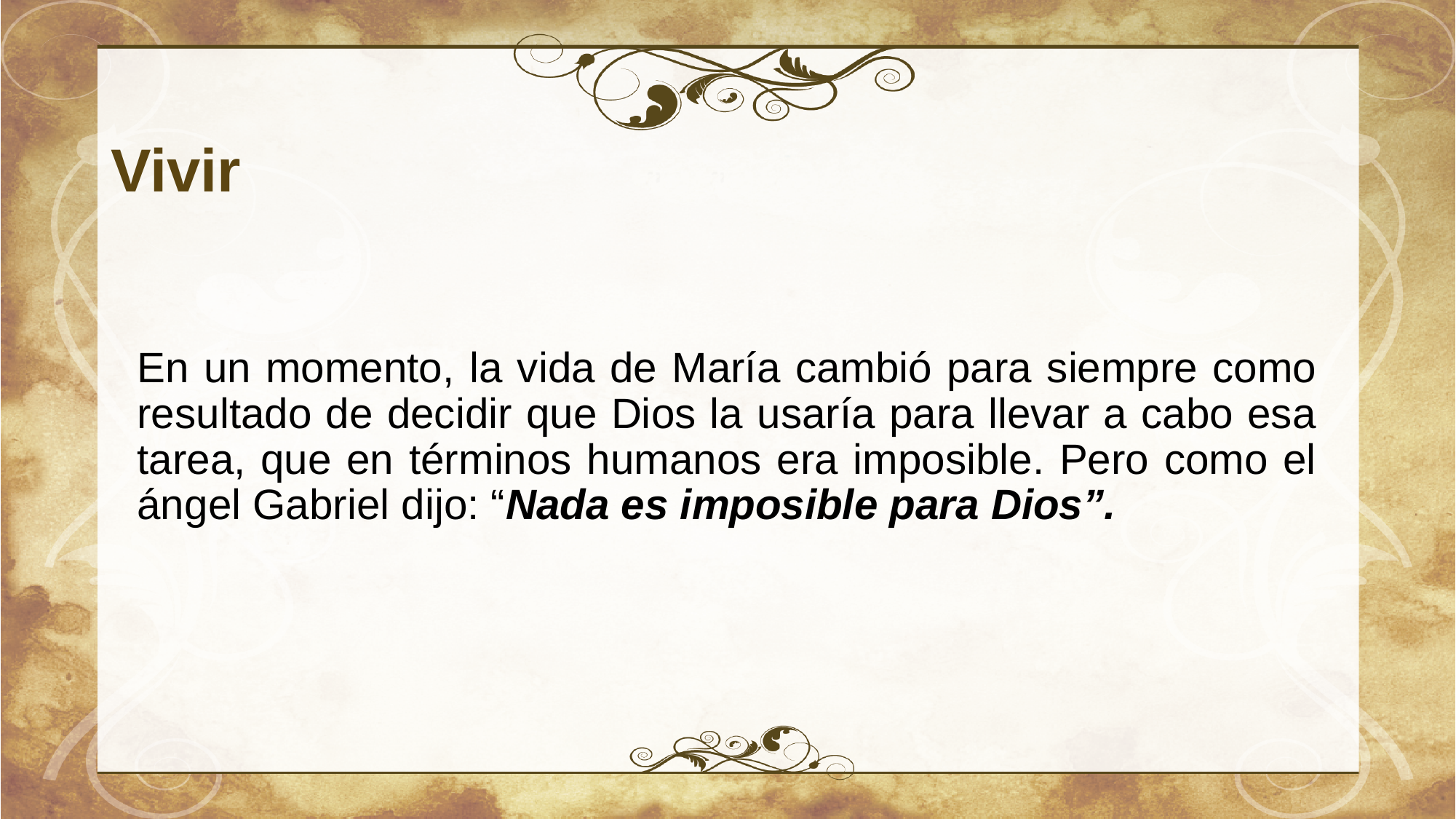

# Vivir
En un momento, la vida de María cambió para siempre como resultado de decidir que Dios la usaría para llevar a cabo esa tarea, que en términos humanos era imposible. Pero como el ángel Gabriel dijo: “Nada es imposible para Dios”.